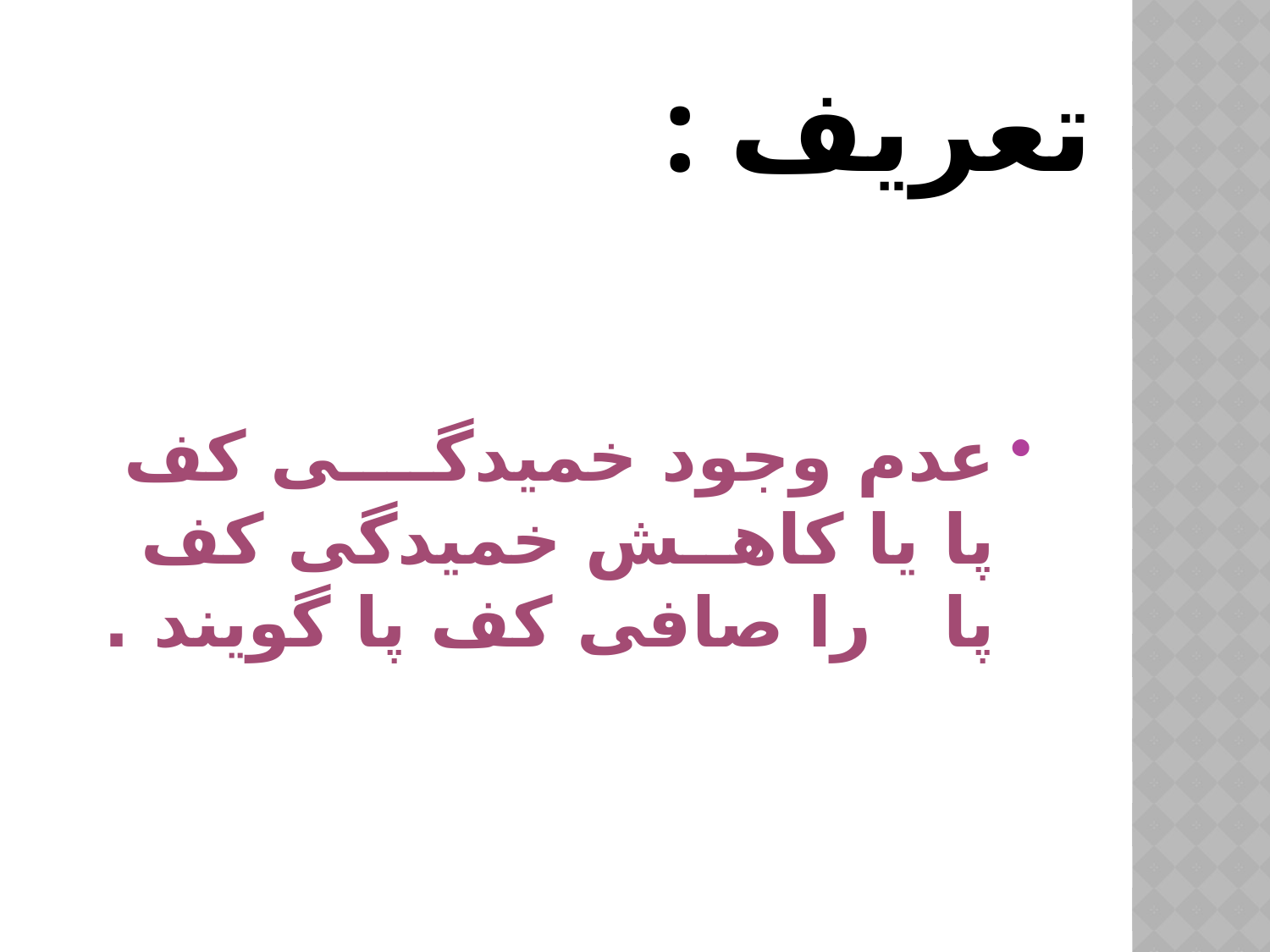

# تعریف :
عدم وجود خمیدگــــی کف پا یا کاهــش خمیدگی کف پا   را صافی کف پا گویند .